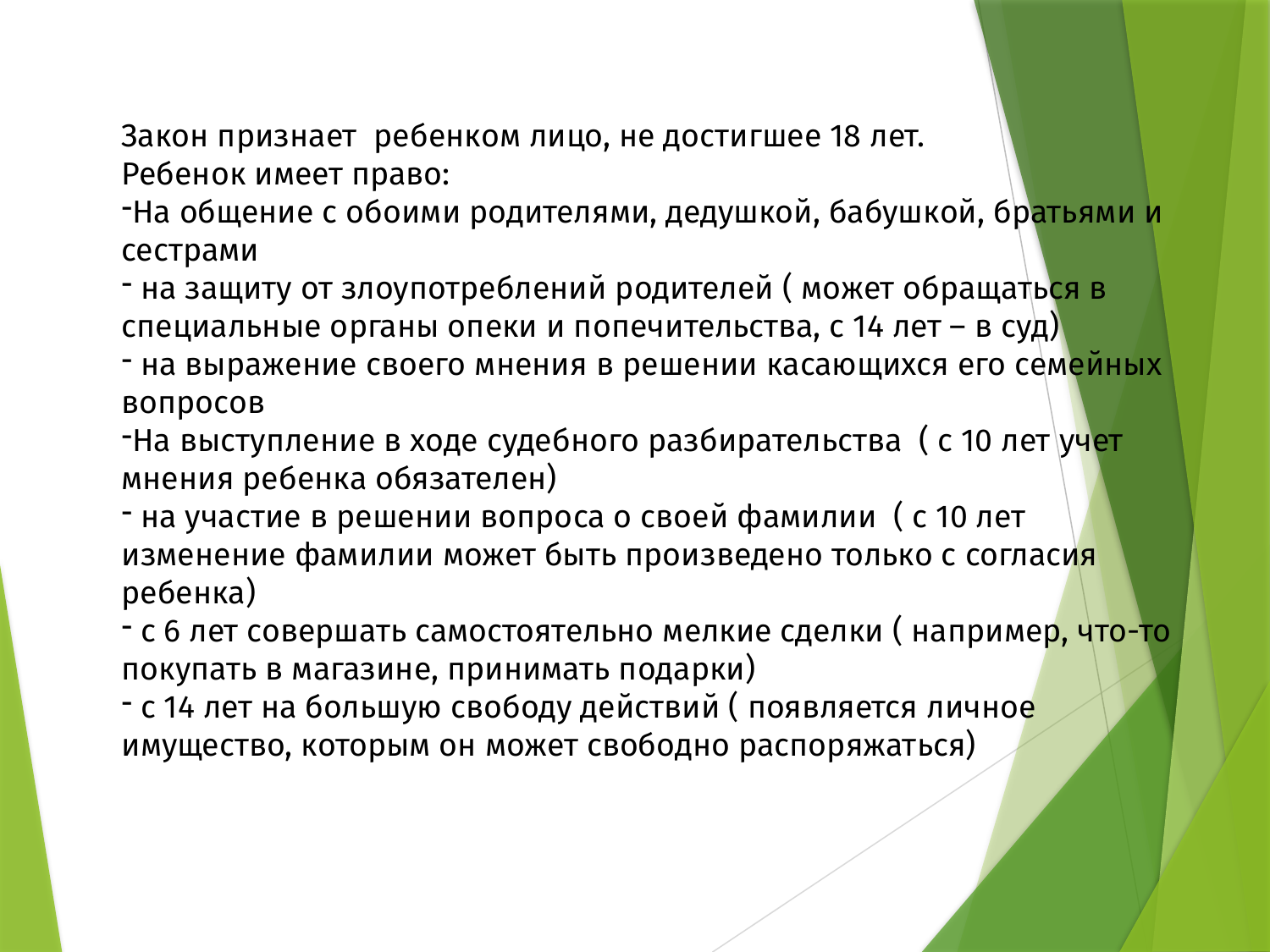

Закон признает  ребенком лицо, не достигшее 18 лет.
Ребенок имеет право:
На общение с обоими родителями, дедушкой, бабушкой, братьями и сестрами
 на защиту от злоупотреблений родителей ( может обращаться в специальные органы опеки и попечительства, с 14 лет – в суд)
 на выражение своего мнения в решении касающихся его семейных вопросов
На выступление в ходе судебного разбирательства  ( с 10 лет учет мнения ребенка обязателен)
 на участие в решении вопроса о своей фамилии  ( с 10 лет изменение фамилии может быть произведено только с согласия ребенка)
 с 6 лет совершать самостоятельно мелкие сделки ( например, что-то покупать в магазине, принимать подарки)
 с 14 лет на большую свободу действий ( появляется личное имущество, которым он может свободно распоряжаться)